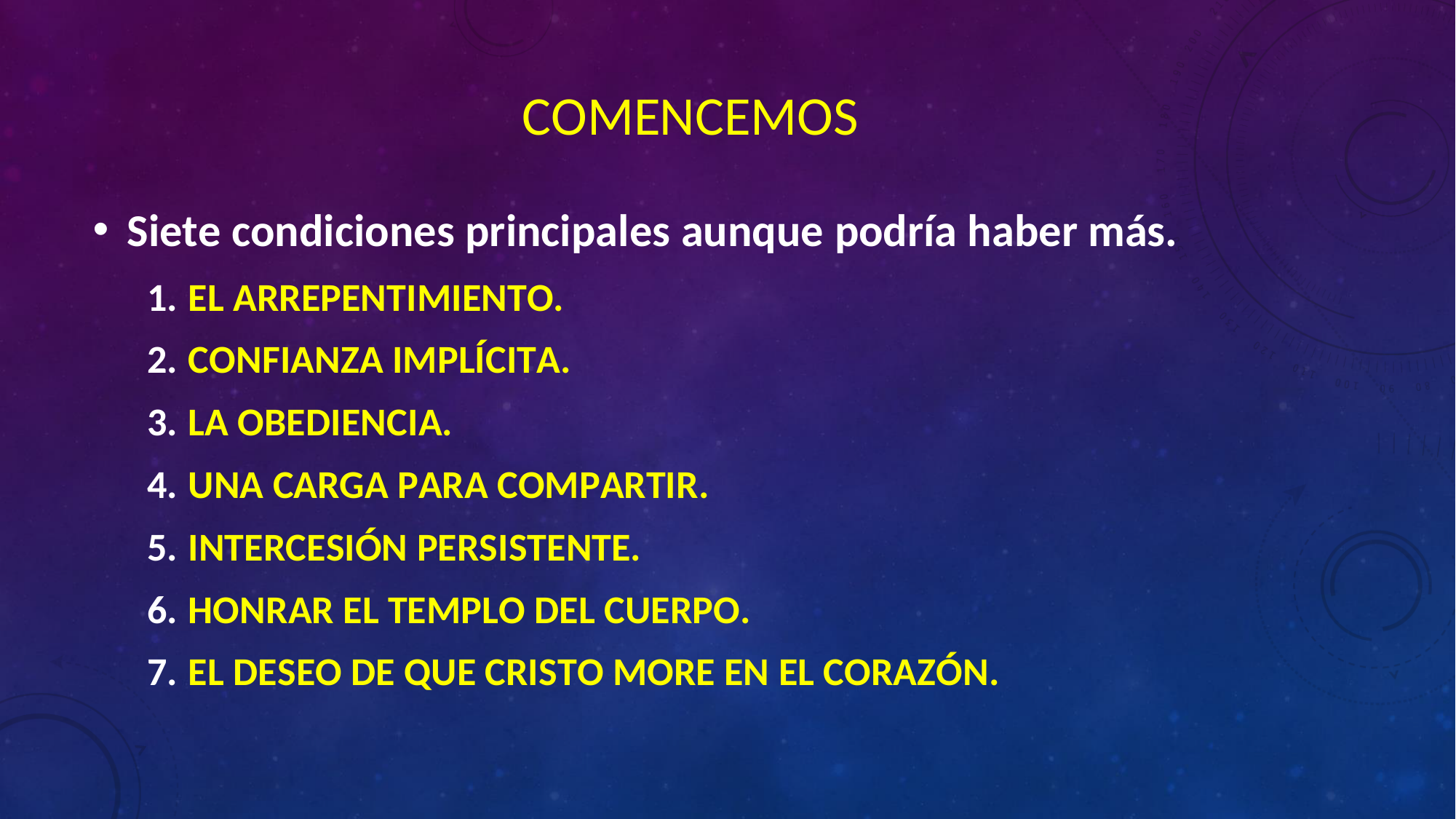

# COMENCEMOS
Siete condiciones principales aunque podría haber más.

EL ARREPENTIMIENTO.

CONFIANZA IMPLÍCITA.

LA OBEDIENCIA.

UNA CARGA PARA COMPARTIR.

INTERCESIÓN PERSISTENTE.

HONRAR EL TEMPLO DEL CUERPO.

EL DESEO DE QUE CRISTO MORE EN EL CORAZÓN.